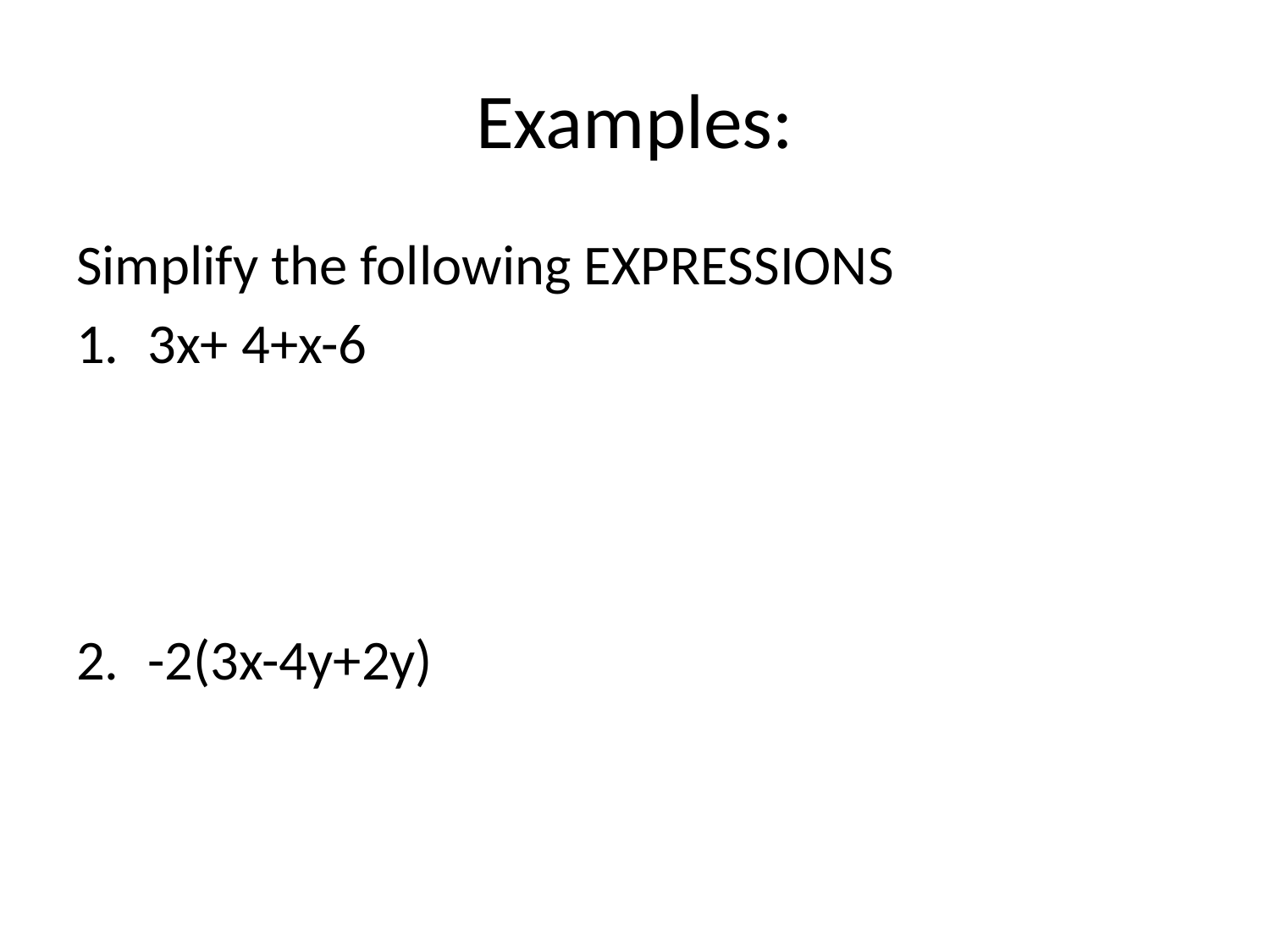

# Examples:
Simplify the following EXPRESSIONS
3x+ 4+x-6

-2(3x-4y+2y)